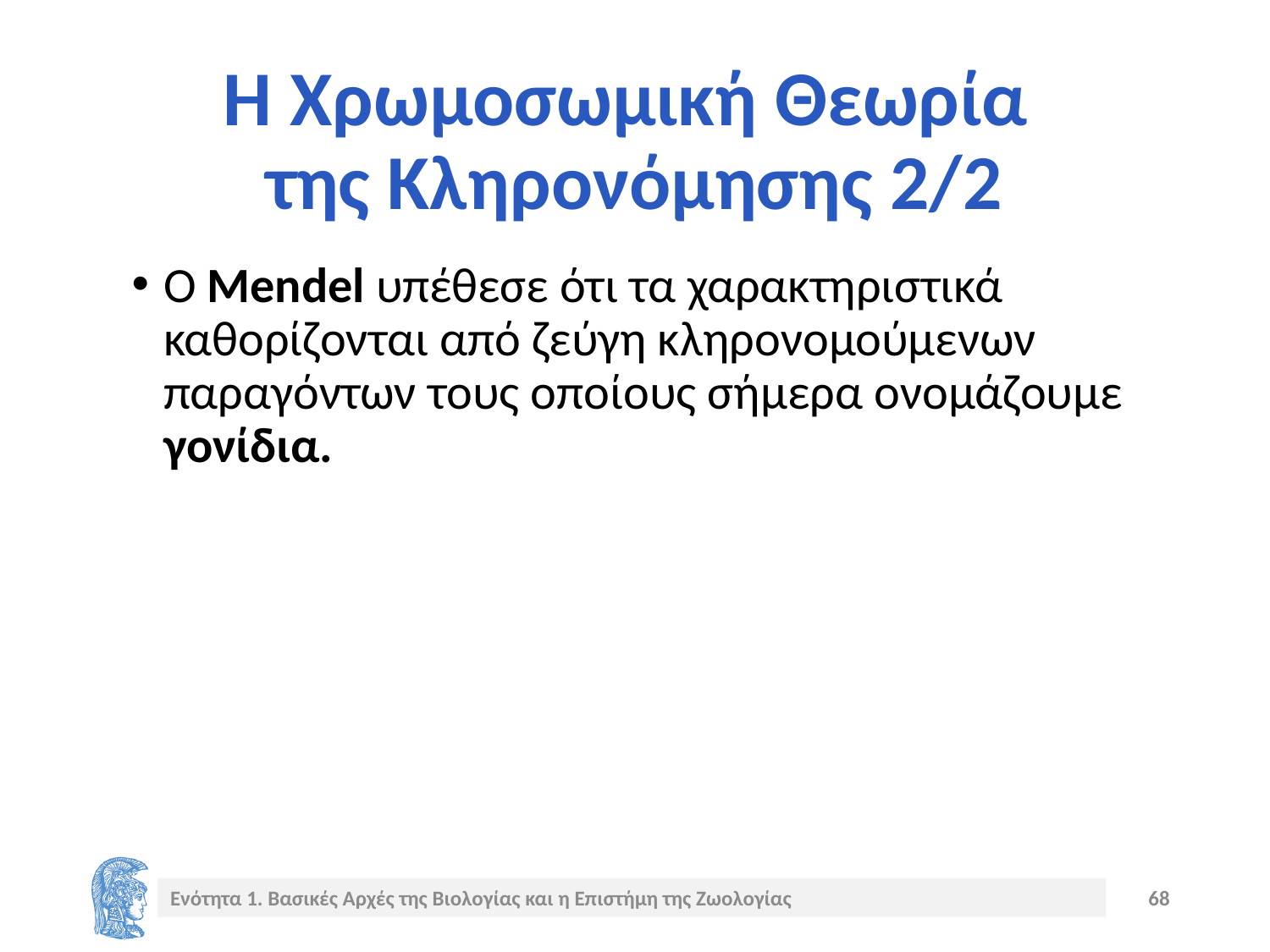

# Η Χρωμοσωμική Θεωρία της Κληρονόμησης 2/2
Ο Mendel υπέθεσε ότι τα χαρακτηριστικά καθορίζονται από ζεύγη κληρονομούμενων παραγόντων τους οποίους σήμερα ονομάζουμε γονίδια.

Ενότητα 1. Βασικές Αρχές της Βιολογίας και η Επιστήμη της Ζωολογίας
68